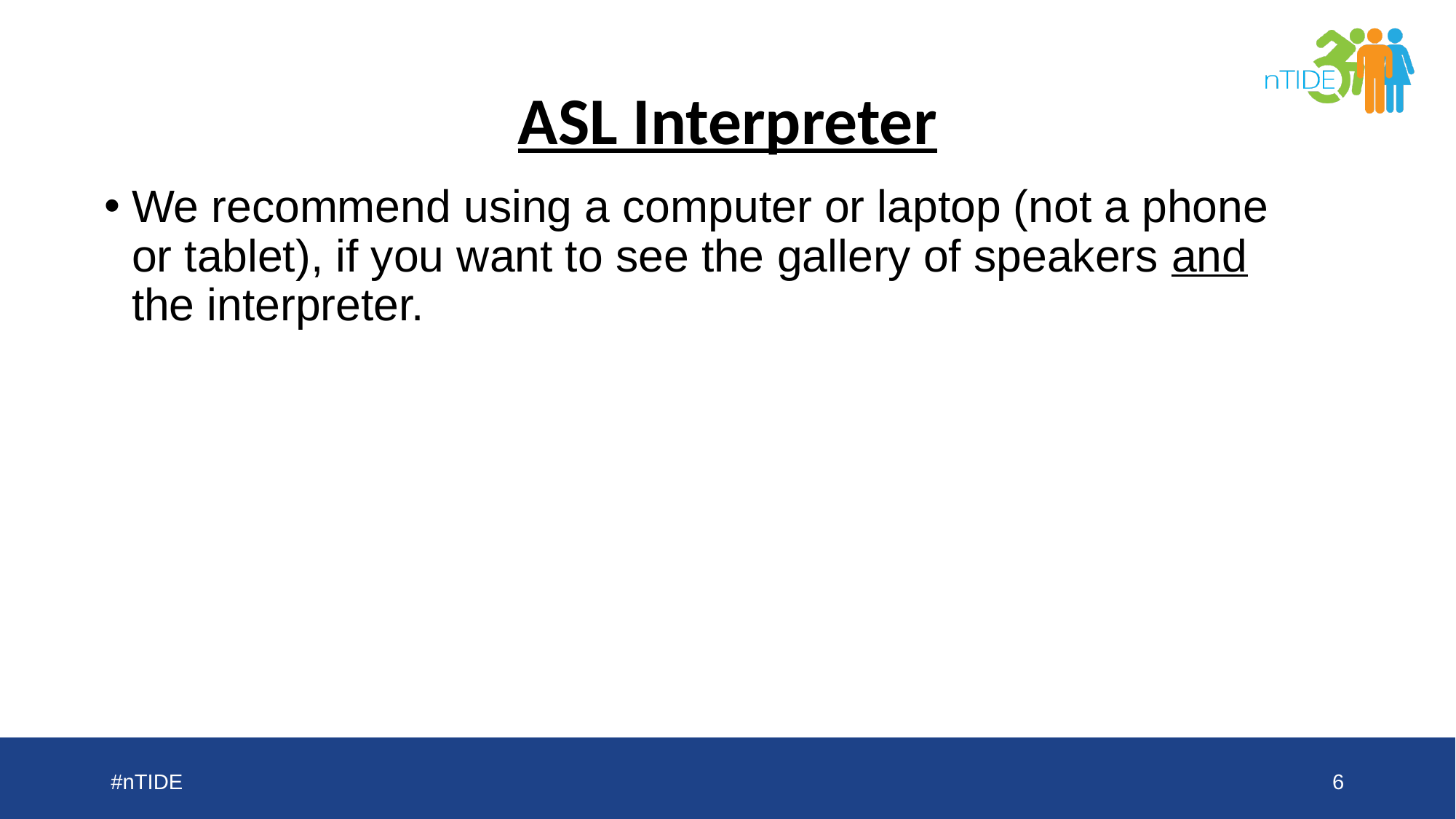

# ASL Interpreter
We recommend using a computer or laptop (not a phone or tablet), if you want to see the gallery of speakers and the interpreter.
#nTIDE
6